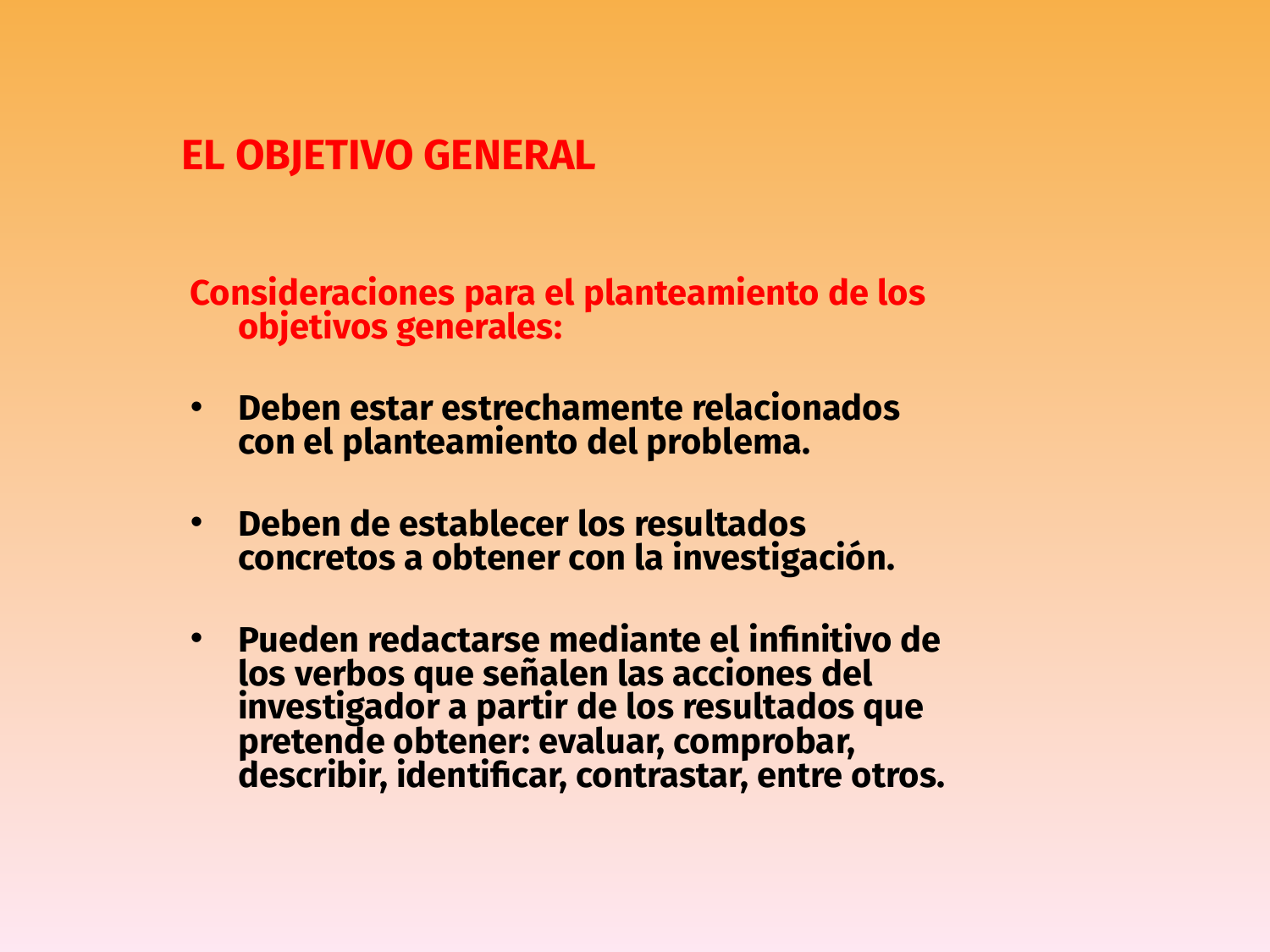

EL OBJETIVO GENERAL

Consideraciones para el planteamiento de los objetivos generales:

Deben estar estrechamente relacionados con el planteamiento del problema.

Deben de establecer los resultados concretos a obtener con la investigación.

Pueden redactarse mediante el infinitivo de los verbos que señalen las acciones del investigador a partir de los resultados que pretende obtener: evaluar, comprobar, describir, identificar, contrastar, entre otros.